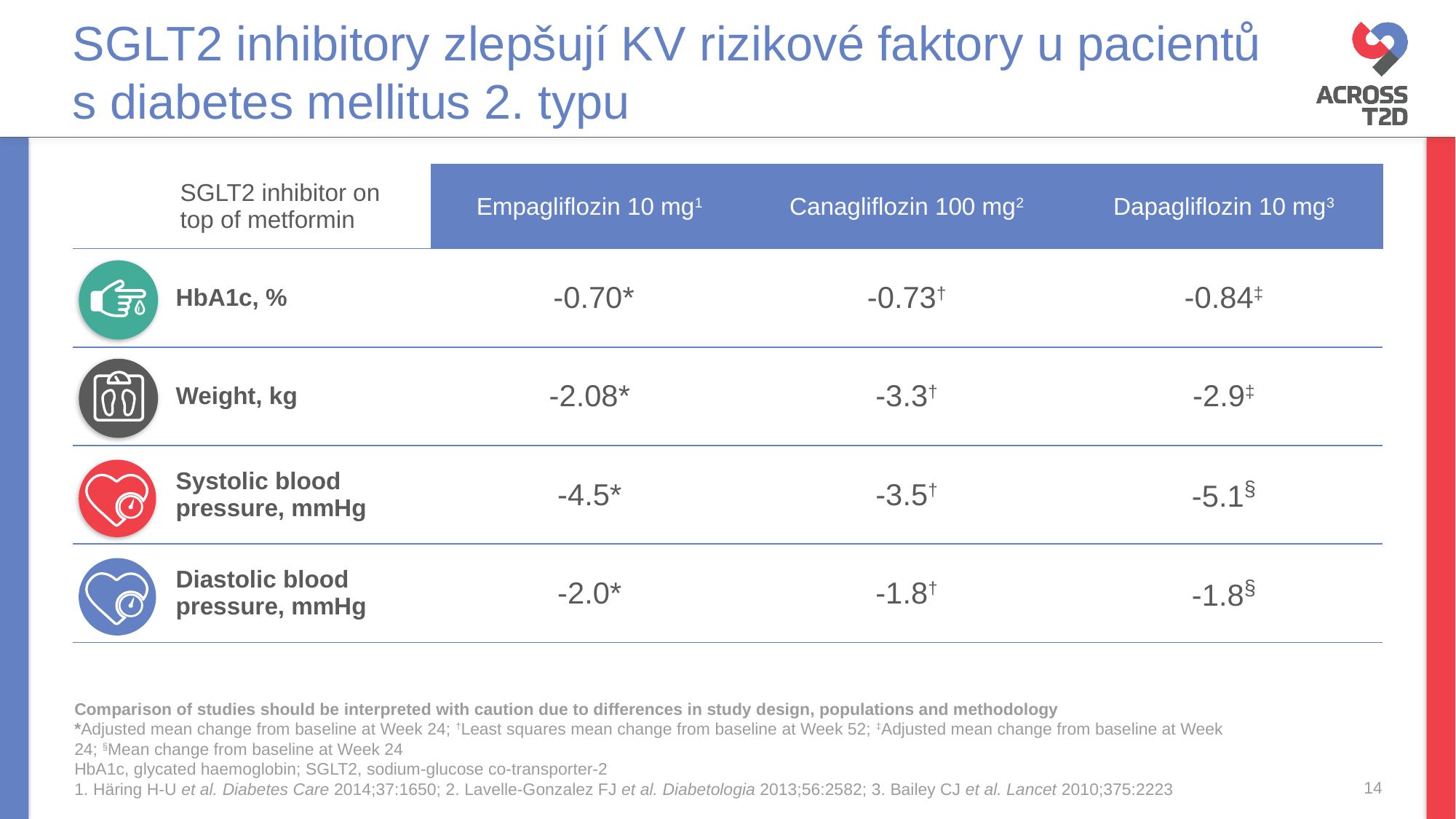

# SGLT2 inhibitory zlepšují KV rizikové faktory u pacientů s diabetes mellitus 2. typu
| SGLT2 inhibitor on top of metformin | Empagliflozin 10 mg1 | Canagliflozin 100 mg2 | Dapagliflozin 10 mg3 |
| --- | --- | --- | --- |
| HbA1c, % | -0.70\* | -0.73† | -0.84‡ |
| Weight, kg | -2.08\* | -3.3† | -2.9‡ |
| Systolic blood pressure, mmHg | -4.5\* | -3.5† | -5.1§ |
| Diastolic blood pressure, mmHg | -2.0\* | -1.8† | -1.8§ |

Comparison of studies should be interpreted with caution due to differences in study design, populations and methodology
*Adjusted mean change from baseline at Week 24; †Least squares mean change from baseline at Week 52; ‡Adjusted mean change from baseline at Week 24; §Mean change from baseline at Week 24
HbA1c, glycated haemoglobin; SGLT2, sodium-glucose co-transporter-2
1. Häring H-U et al. Diabetes Care 2014;37:1650; 2. Lavelle-Gonzalez FJ et al. Diabetologia 2013;56:2582; 3. Bailey CJ et al. Lancet 2010;375:2223
14